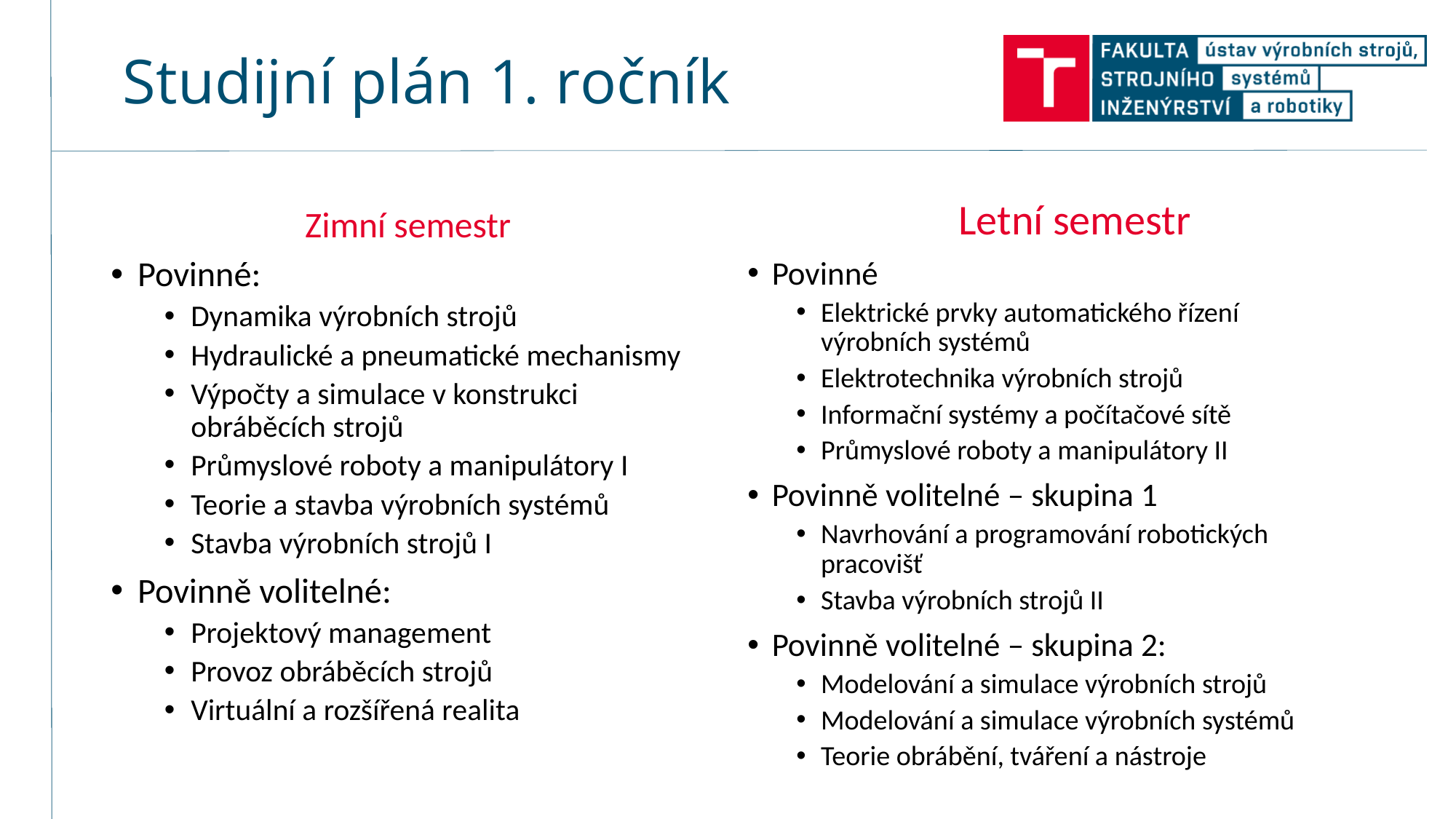

Studijní plán 1. ročník
Zimní semestr
Letní semestr
Povinné:
Dynamika výrobních strojů
Hydraulické a pneumatické mechanismy
Výpočty a simulace v konstrukci obráběcích strojů
Průmyslové roboty a manipulátory I
Teorie a stavba výrobních systémů
Stavba výrobních strojů I
Povinně volitelné:
Projektový management
Provoz obráběcích strojů
Virtuální a rozšířená realita
Povinné
Elektrické prvky automatického řízení výrobních systémů
Elektrotechnika výrobních strojů
Informační systémy a počítačové sítě
Průmyslové roboty a manipulátory II
Povinně volitelné – skupina 1
Navrhování a programování robotických pracovišť
Stavba výrobních strojů II
Povinně volitelné – skupina 2:
Modelování a simulace výrobních strojů
Modelování a simulace výrobních systémů
Teorie obrábění, tváření a nástroje